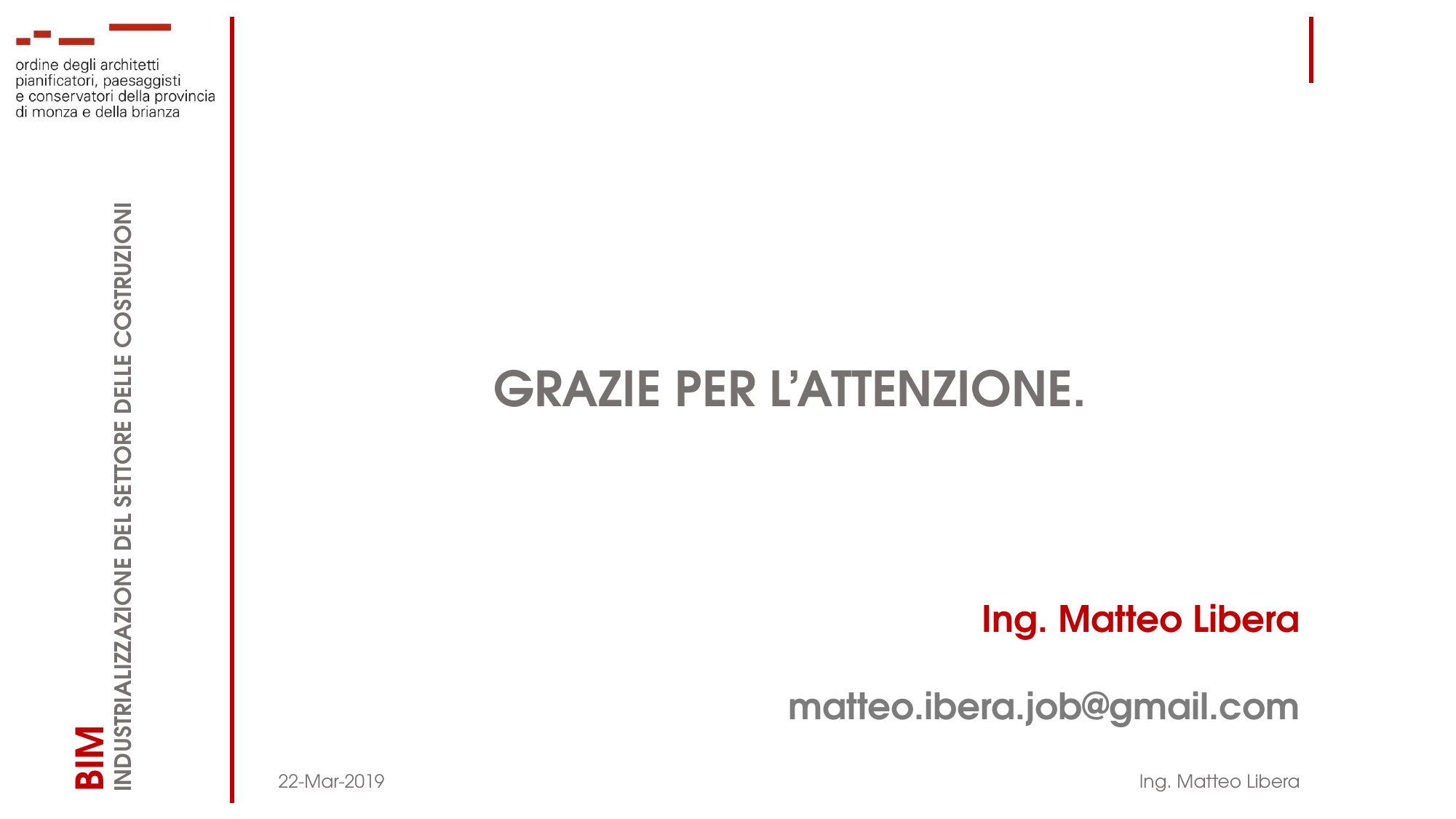

GRAZIE PER L’ATTENZIONE.
Ing. Matteo Libera
matteo.ibera.job@gmail.com
Ing. Matteo Libera
22-Mar-2019